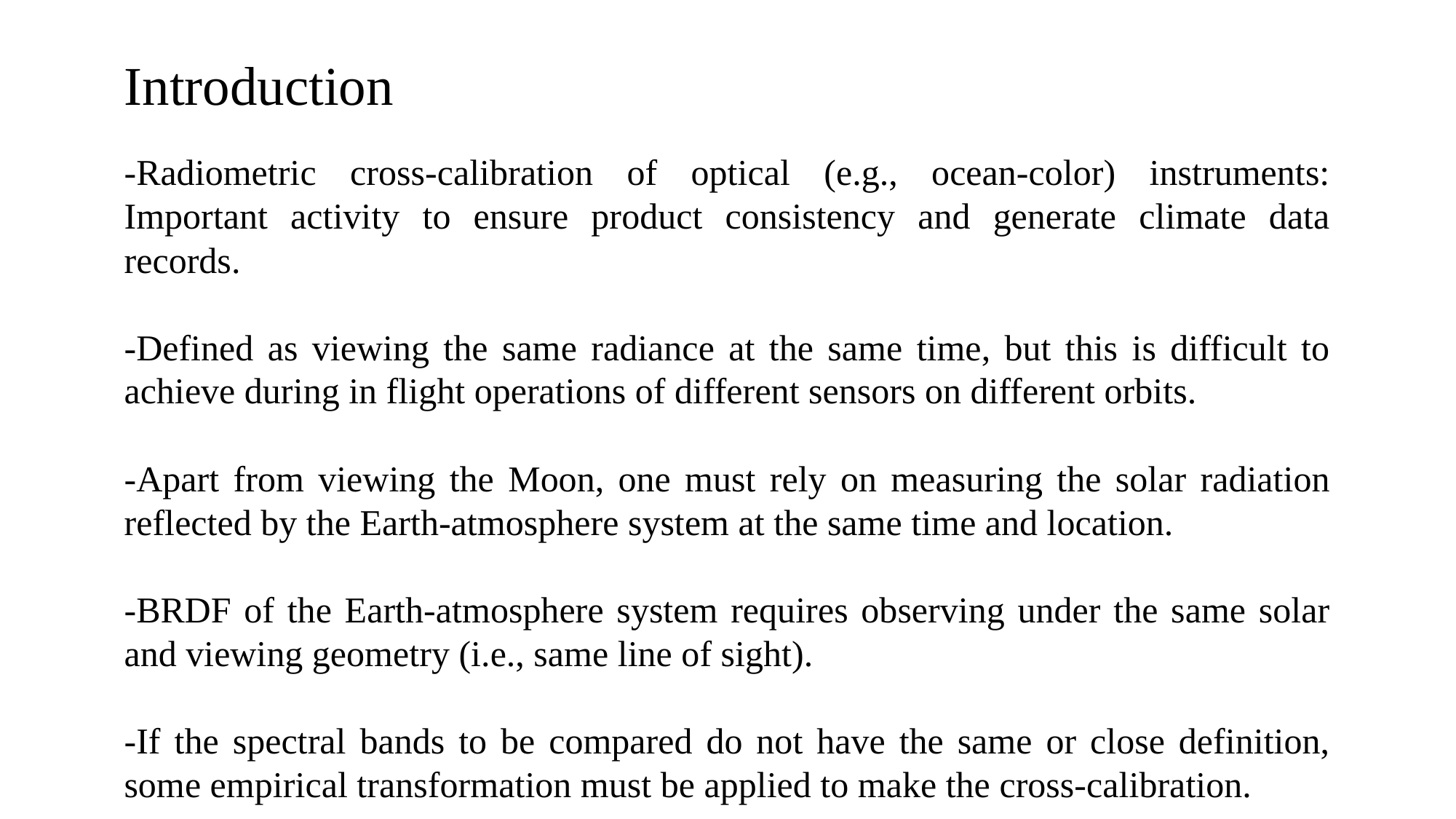

Introduction

-Radiometric cross-calibration of optical (e.g., ocean-color) instruments: Important activity to ensure product consistency and generate climate data records.

-Defined as viewing the same radiance at the same time, but this is difficult to achieve during in flight operations of different sensors on different orbits.

-Apart from viewing the Moon, one must rely on measuring the solar radiation reflected by the Earth-atmosphere system at the same time and location.

-BRDF of the Earth-atmosphere system requires observing under the same solar and viewing geometry (i.e., same line of sight).

-If the spectral bands to be compared do not have the same or close definition, some empirical transformation must be applied to make the cross-calibration.